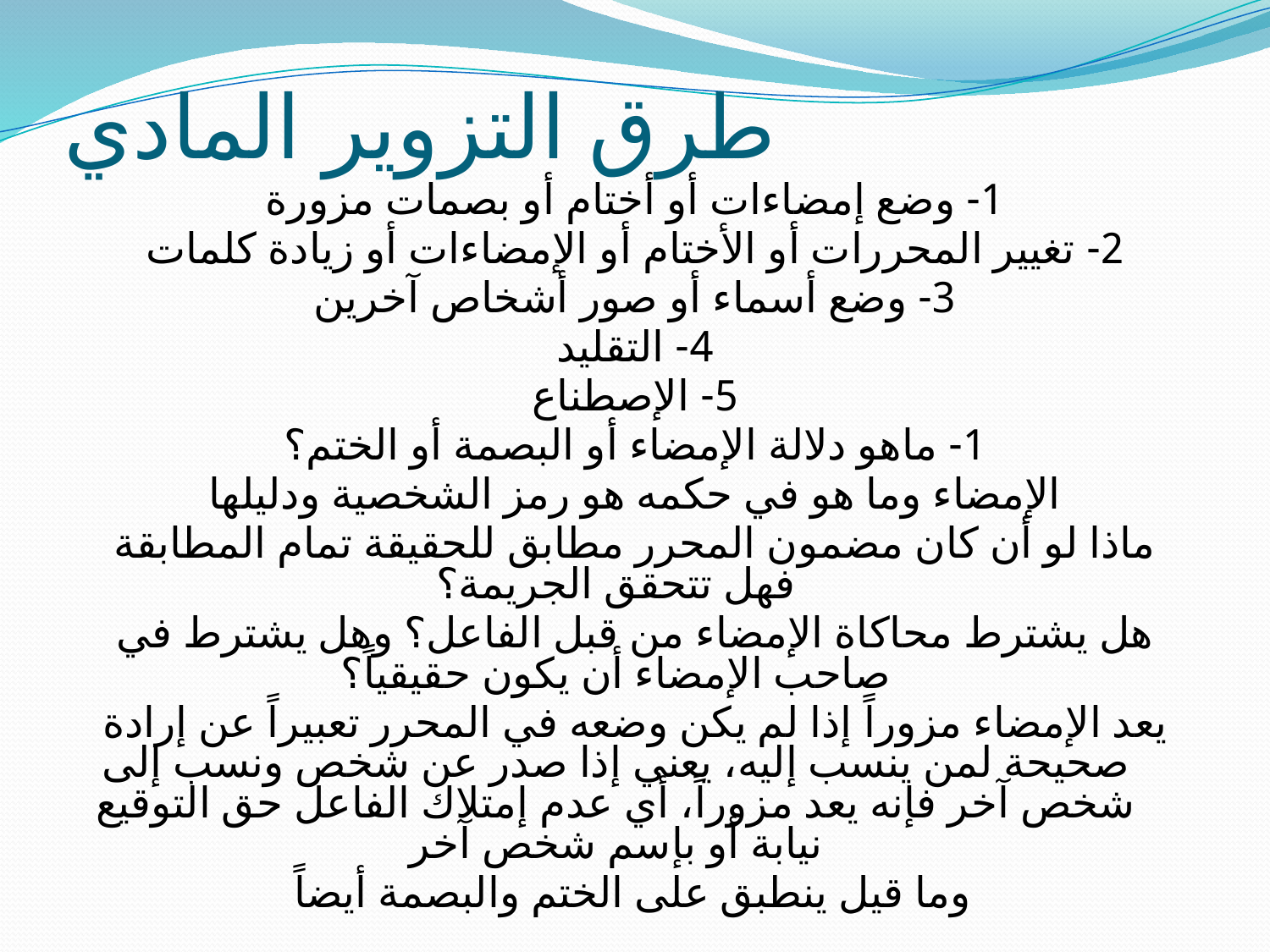

# طرق التزوير المادي
1- وضع إمضاءات أو أختام أو بصمات مزورة
2- تغيير المحررات أو الأختام أو الإمضاءات أو زيادة كلمات
3- وضع أسماء أو صور أشخاص آخرين
4- التقليد
5- الإصطناع
1- ماهو دلالة الإمضاء أو البصمة أو الختم؟
الإمضاء وما هو في حكمه هو رمز الشخصية ودليلها
ماذا لو أن كان مضمون المحرر مطابق للحقيقة تمام المطابقة فهل تتحقق الجريمة؟
هل يشترط محاكاة الإمضاء من قبل الفاعل؟ وهل يشترط في صاحب الإمضاء أن يكون حقيقياً؟
يعد الإمضاء مزوراً إذا لم يكن وضعه في المحرر تعبيراً عن إرادة صحيحة لمن ينسب إليه، يعني إذا صدر عن شخص ونسب إلى شخص آخر فإنه يعد مزوراً، أي عدم إمتلاك الفاعل حق التوقيع نيابة أو بإسم شخص آخر
وما قيل ينطبق على الختم والبصمة أيضاً